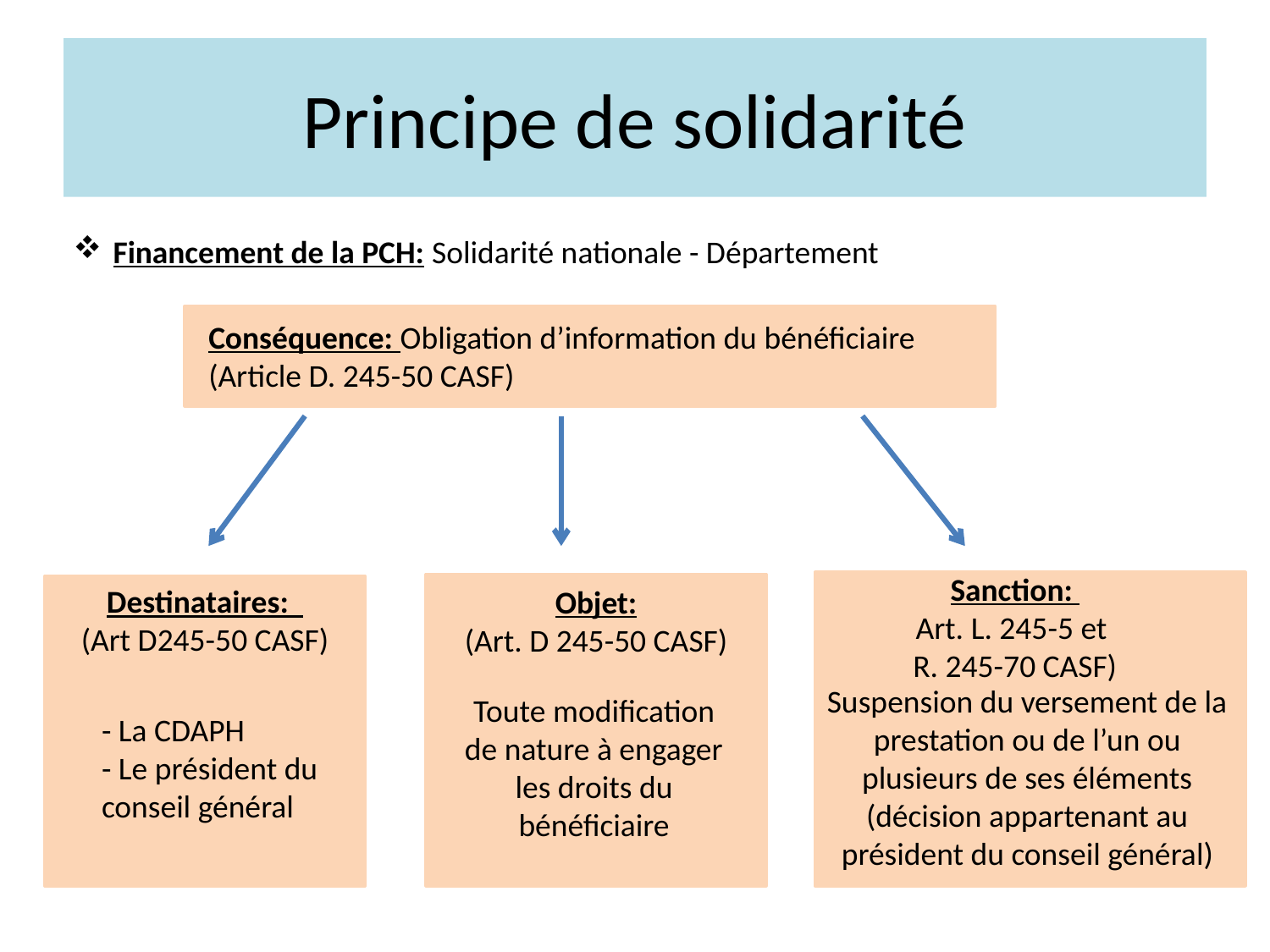

# Principe de solidarité
Financement de la PCH: Solidarité nationale - Département

Conséquence: Obligation d’information du bénéficiaire (Article D. 245-50 CASF)
Sanction:
Art. L. 245-5 et
R. 245-70 CASF)

Destinataires:
(Art D245-50 CASF)
Objet:
(Art. D 245-50 CASF)

Suspension du versement de la prestation ou de l’un ou plusieurs de ses éléments (décision appartenant au président du conseil général)
Toute modification de nature à engager les droits du bénéficiaire
- La CDAPH
- Le président du conseil général